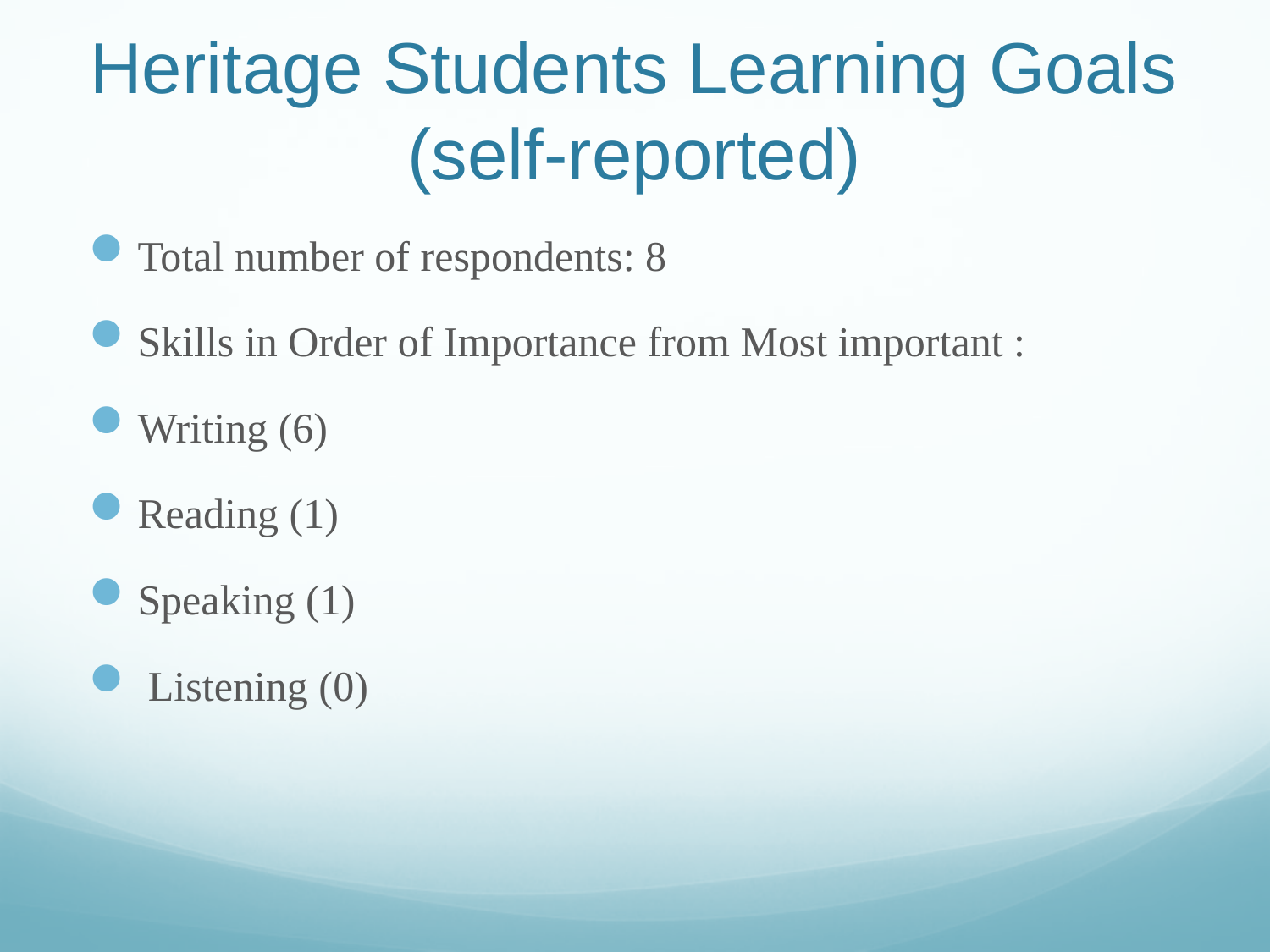

# Heritage Students Learning Goals (self-reported)
Total number of respondents: 8
Skills in Order of Importance from Most important :
Writing (6)
Reading (1)
Speaking (1)
 Listening (0)